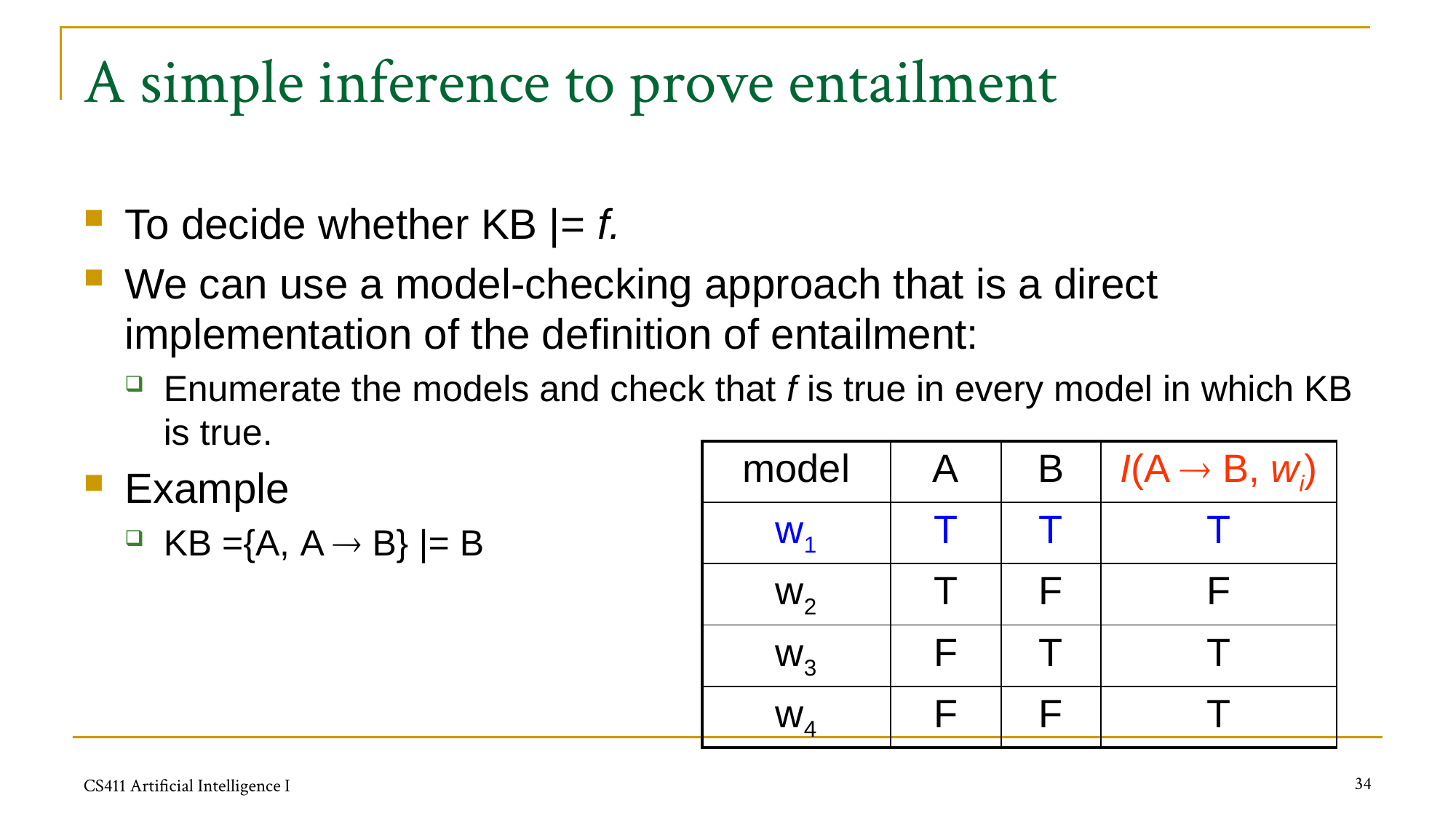

# A simple inference to prove entailment
To decide whether KB |= f.
We can use a model-checking approach that is a direct implementation of the definition of entailment:
Enumerate the models and check that f is true in every model in which KB is true.
Example
KB ={A, A → B} |= B
| model | A | B | I(A → B, wi) |
| --- | --- | --- | --- |
| w1 | T | T | T |
| w2 | T | F | F |
| w3 | F | T | T |
| w4 | F | F | T |
34
CS411 Artificial Intelligence I